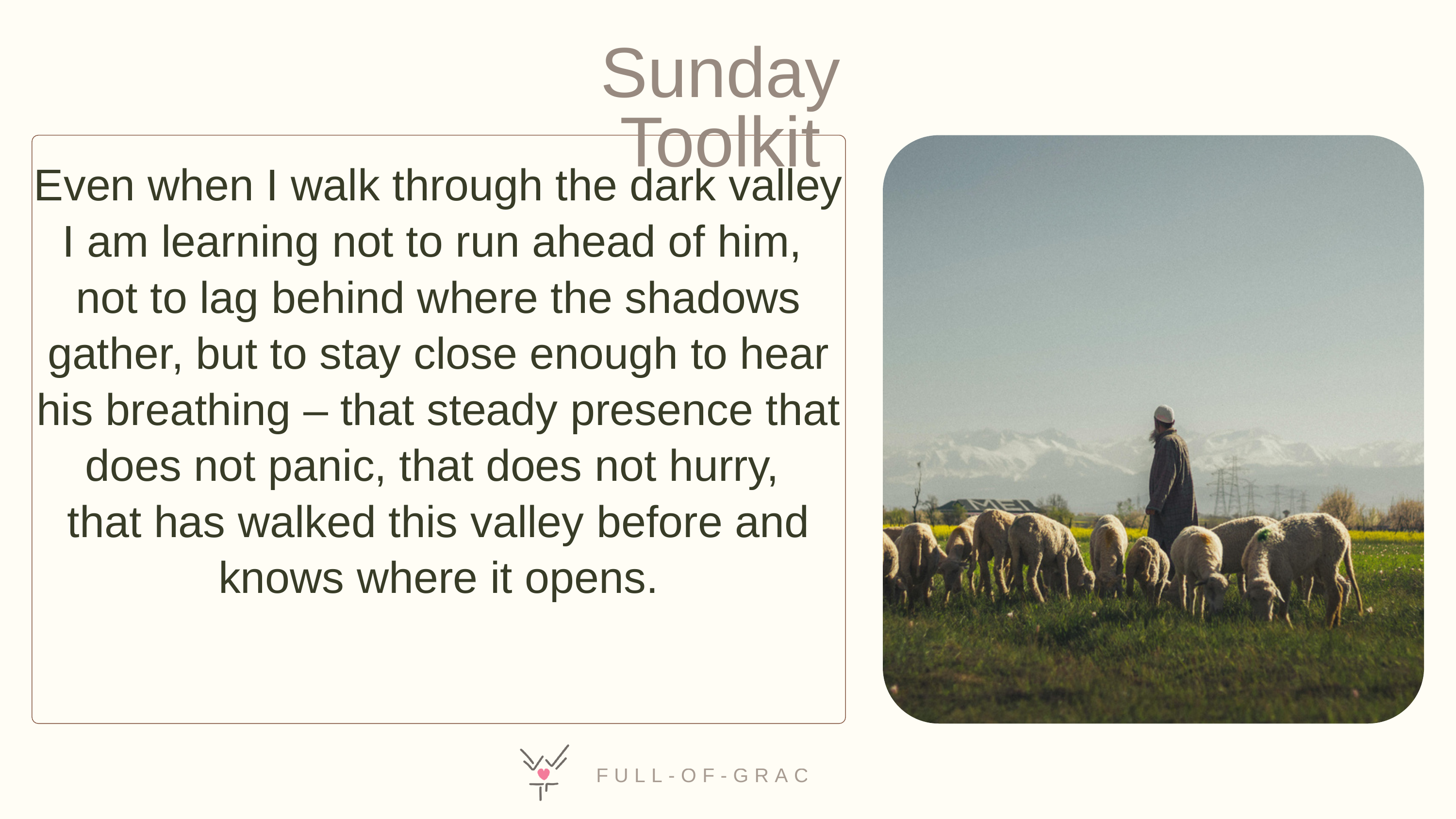

Sunday Toolkit

Even when I walk through the dark valley I am learning not to run ahead of him,
not to lag behind where the shadows gather, but to stay close enough to hear his breathing – that steady presence that does not panic, that does not hurry,
that has walked this valley before and knows where it opens.

FULL-OF-GRACE.COM